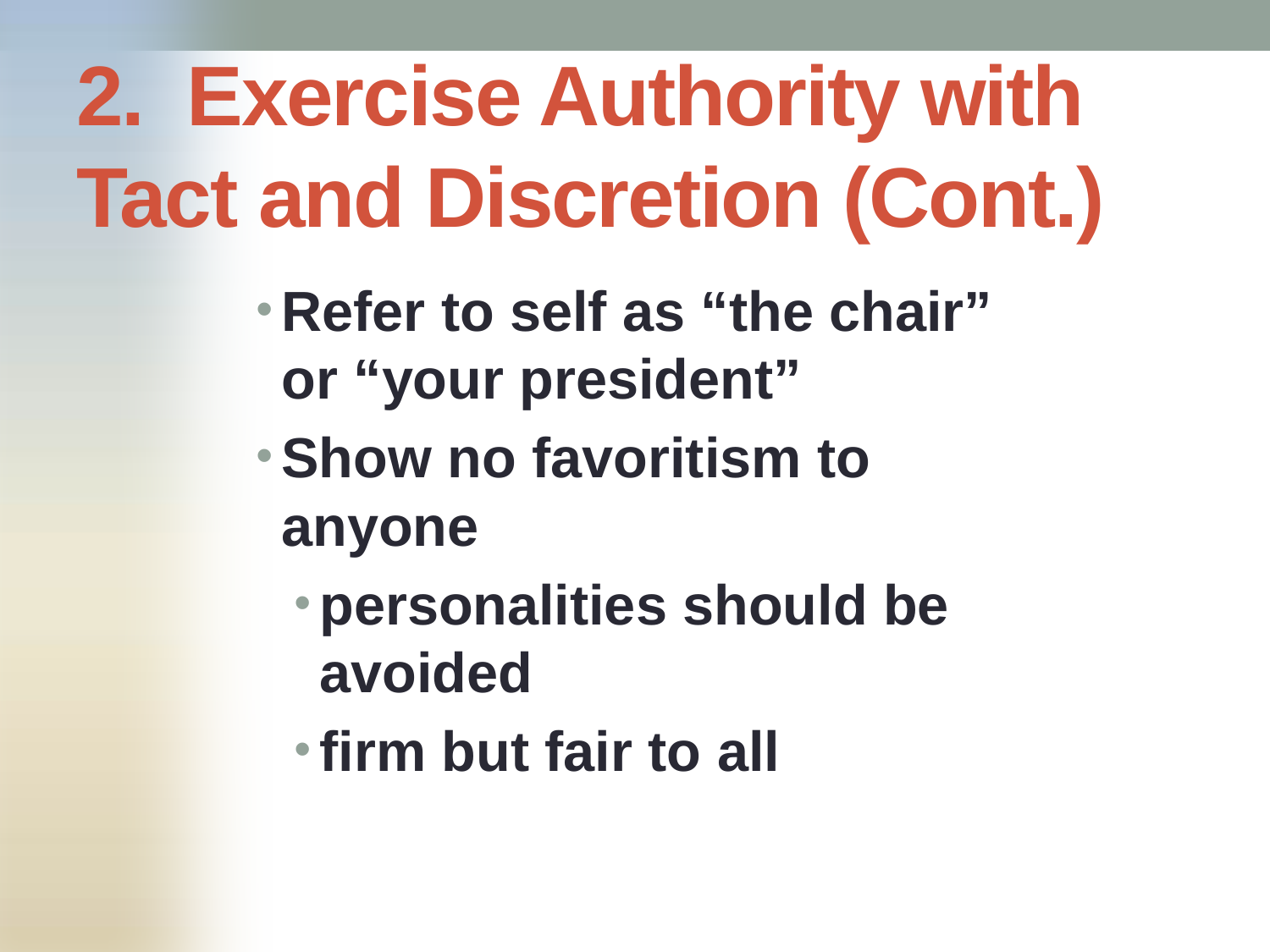

# 2.  Exercise Authority with Tact and Discretion (Cont.)
Refer to self as “the chair” or “your president”
Show no favoritism to anyone
personalities should be avoided
firm but fair to all